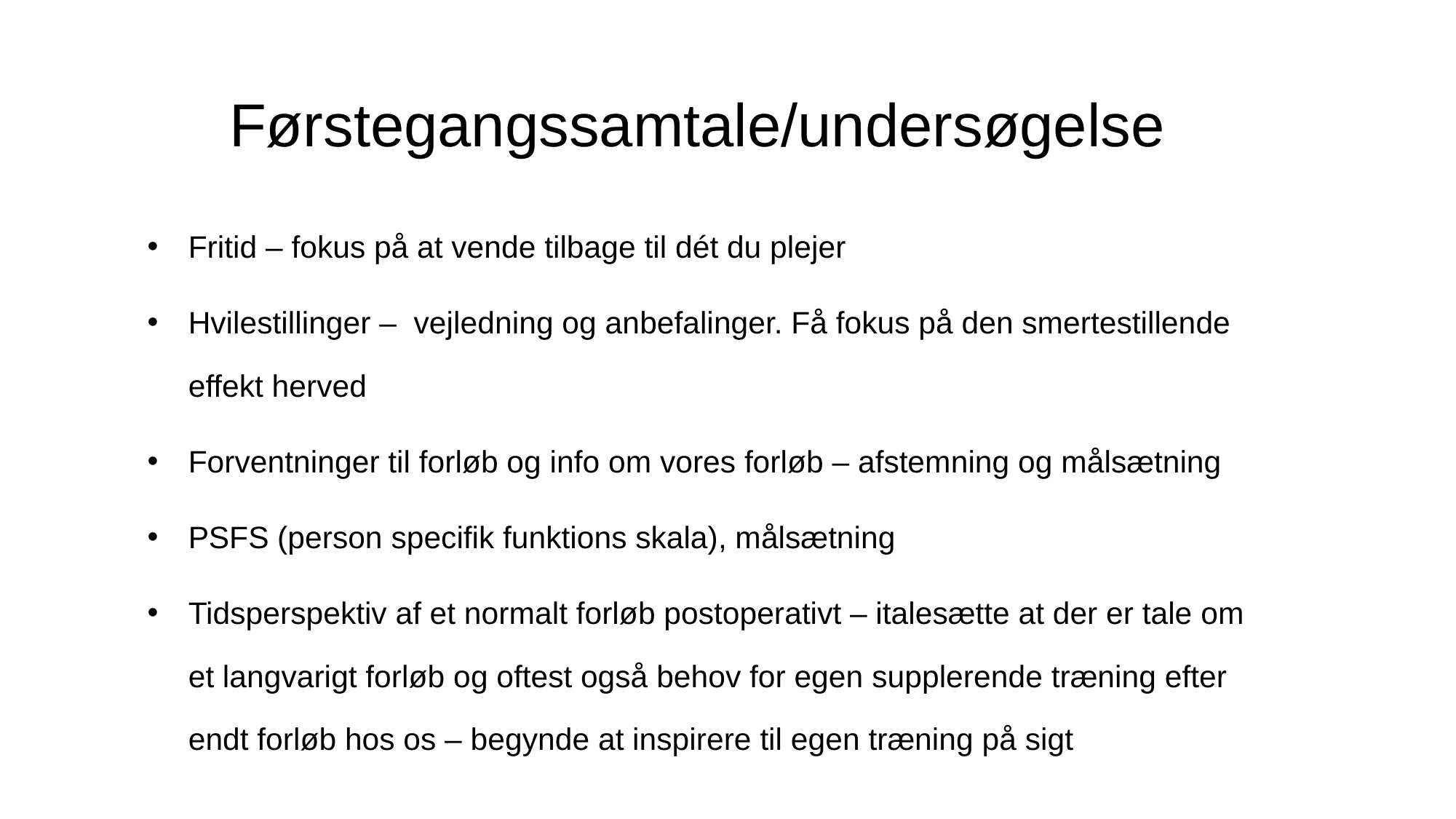

# Førstegangssamtale/undersøgelse
Fritid – fokus på at vende tilbage til dét du plejer
Hvilestillinger –  vejledning og anbefalinger. Få fokus på den smertestillende effekt herved
Forventninger til forløb og info om vores forløb – afstemning og målsætning
PSFS (person specifik funktions skala), målsætning
Tidsperspektiv af et normalt forløb postoperativt – italesætte at der er tale om et langvarigt forløb og oftest også behov for egen supplerende træning efter endt forløb hos os – begynde at inspirere til egen træning på sigt